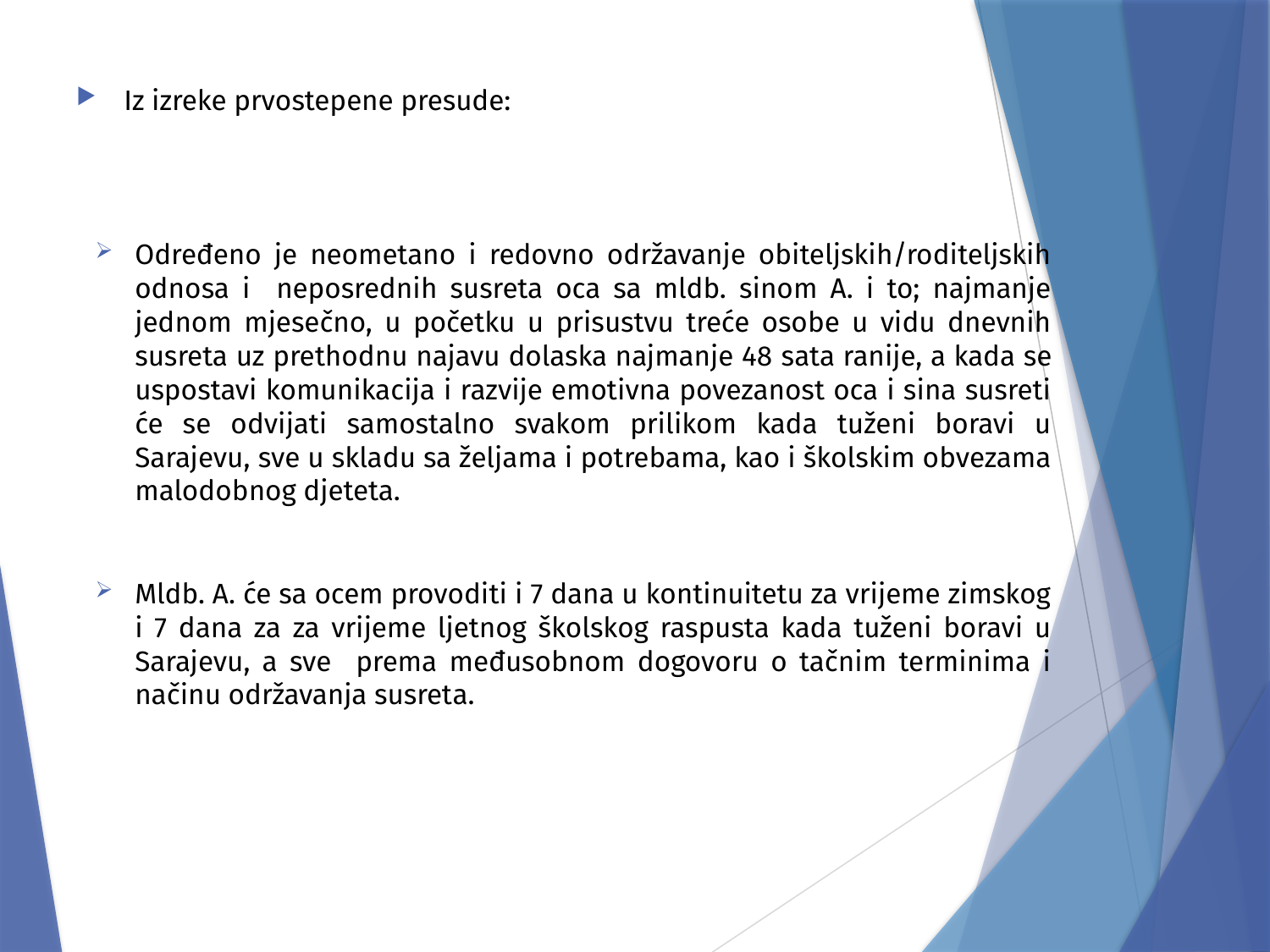

Iz izreke prvostepene presude:

Određeno je neometano i redovno održavanje obiteljskih/roditeljskih odnosa i  neposrednih susreta oca sa mldb. sinom A. i to; najmanje jednom mjesečno, u početku u prisustvu treće osobe u vidu dnevnih susreta uz prethodnu najavu dolaska najmanje 48 sata ranije, a kada se uspostavi komunikacija i razvije emotivna povezanost oca i sina susreti će se odvijati samostalno svakom prilikom kada tuženi boravi u Sarajevu, sve u skladu sa željama i potrebama, kao i školskim obvezama malodobnog djeteta.

Mldb. A. će sa ocem provoditi i 7 dana u kontinuitetu za vrijeme zimskog i 7 dana za za vrijeme ljetnog školskog raspusta kada tuženi boravi u Sarajevu, a sve  prema međusobnom dogovoru o tačnim terminima i načinu održavanja susreta.